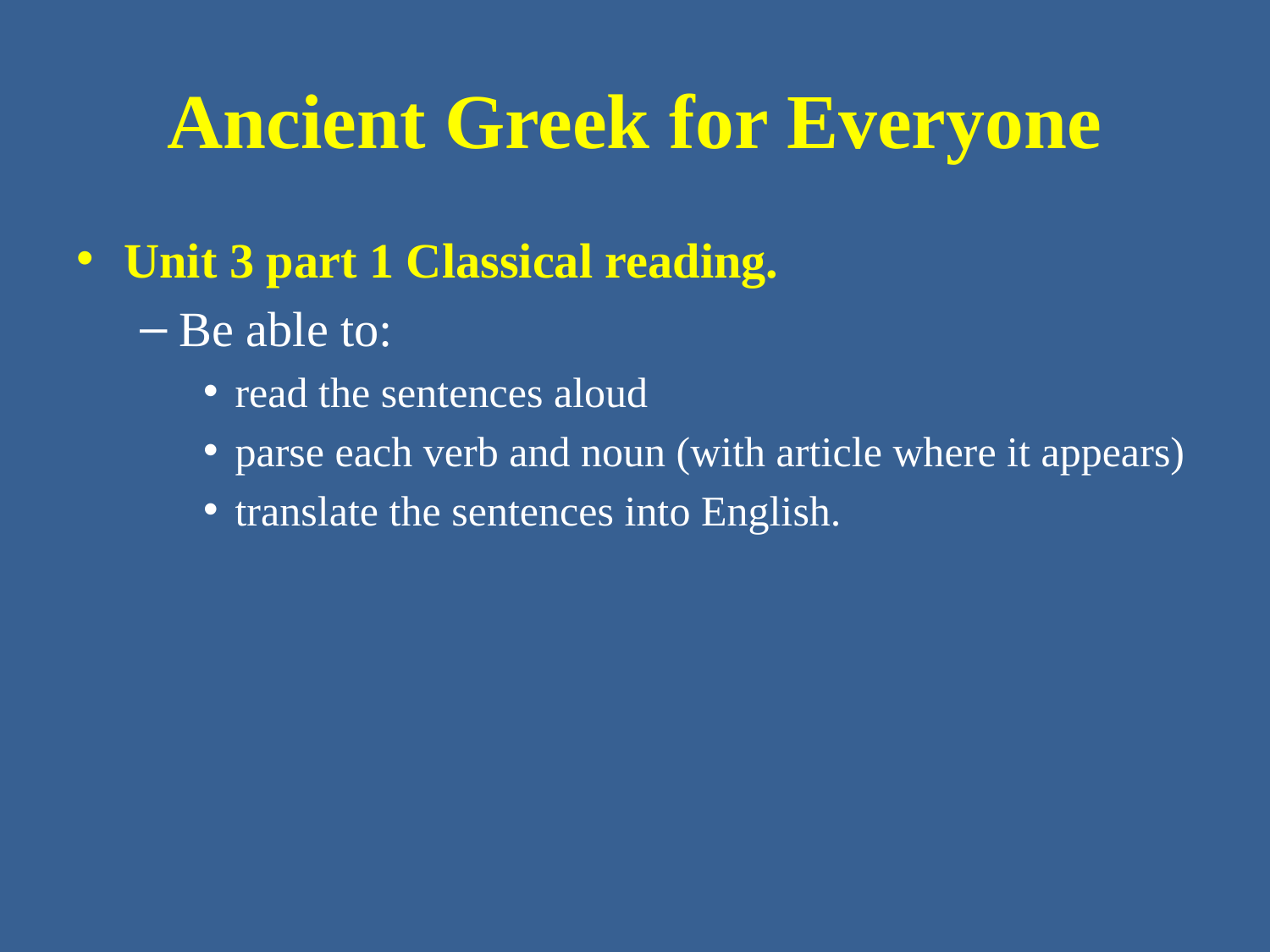

# Ancient Greek for Everyone
Unit 3 part 1 Classical reading.
Be able to:
read the sentences aloud
parse each verb and noun (with article where it appears)
translate the sentences into English.